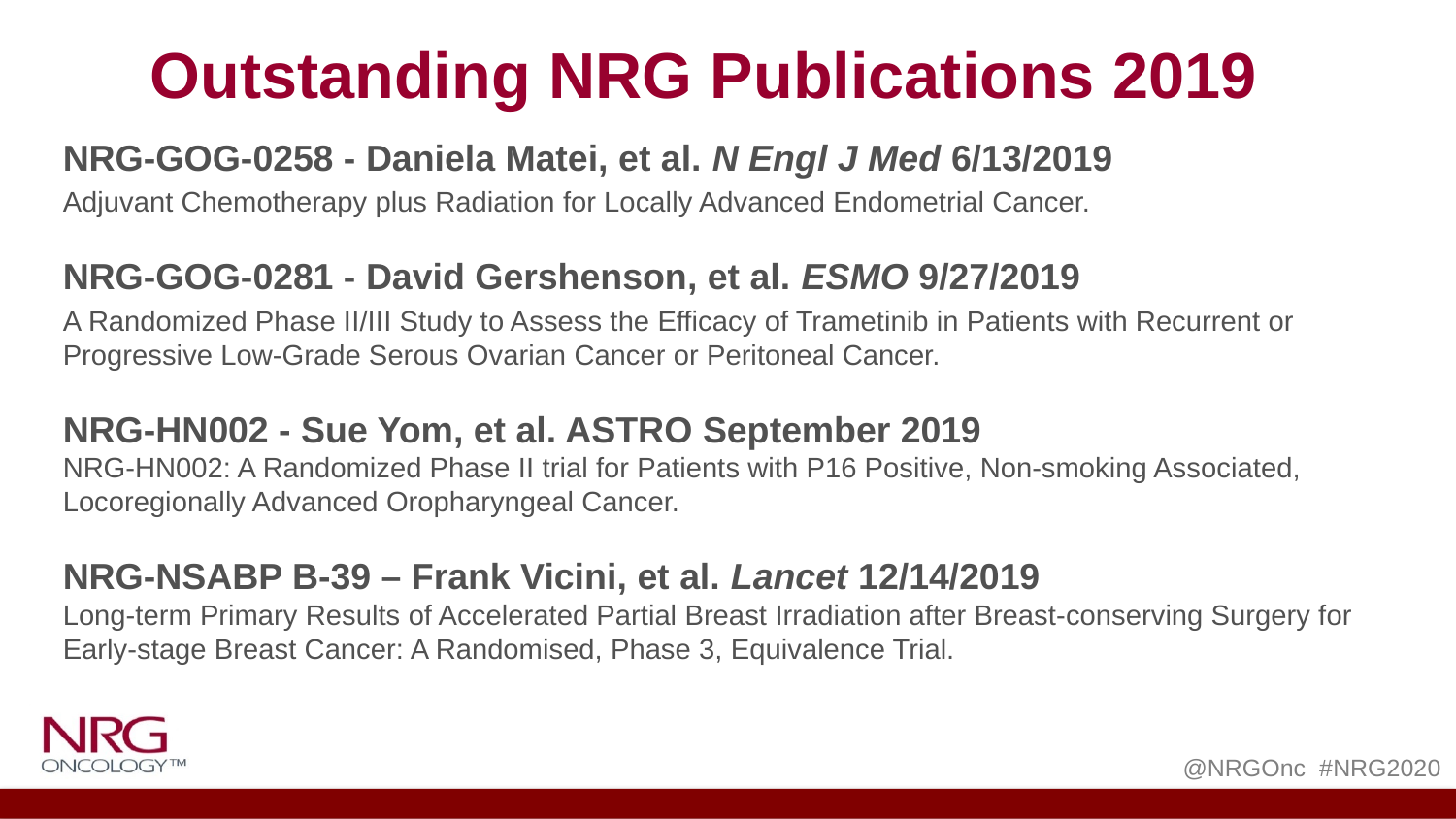

Outstanding NRG Publications 2019
NRG-GOG-0258 - Daniela Matei, et al. N Engl J Med 6/13/2019
Adjuvant Chemotherapy plus Radiation for Locally Advanced Endometrial Cancer.

NRG-GOG-0281 - David Gershenson, et al. ESMO 9/27/2019
A Randomized Phase II/III Study to Assess the Efficacy of Trametinib in Patients with Recurrent or Progressive Low-Grade Serous Ovarian Cancer or Peritoneal Cancer.

NRG-HN002 - Sue Yom, et al. ASTRO September 2019
NRG-HN002: A Randomized Phase II trial for Patients with P16 Positive, Non-smoking Associated, Locoregionally Advanced Oropharyngeal Cancer.

NRG-NSABP B-39 – Frank Vicini, et al. Lancet 12/14/2019
Long-term Primary Results of Accelerated Partial Breast Irradiation after Breast-conserving Surgery for Early-stage Breast Cancer: A Randomised, Phase 3, Equivalence Trial.

@NRGOnc  #NRG2020